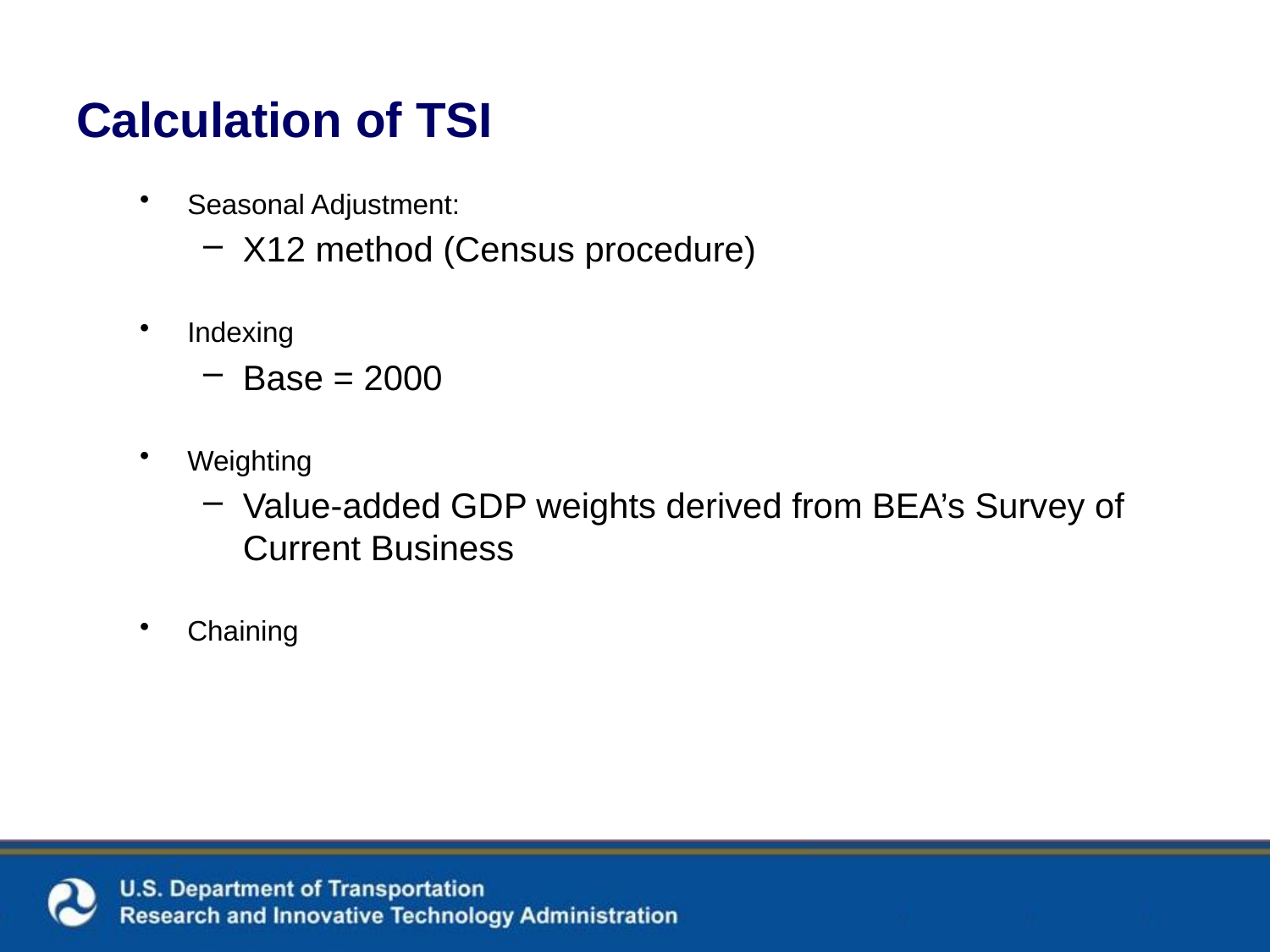

# Calculation of TSI
Seasonal Adjustment:
X12 method (Census procedure)

Indexing
Base = 2000

Weighting
Value-added GDP weights derived from BEA’s Survey of Current Business

Chaining